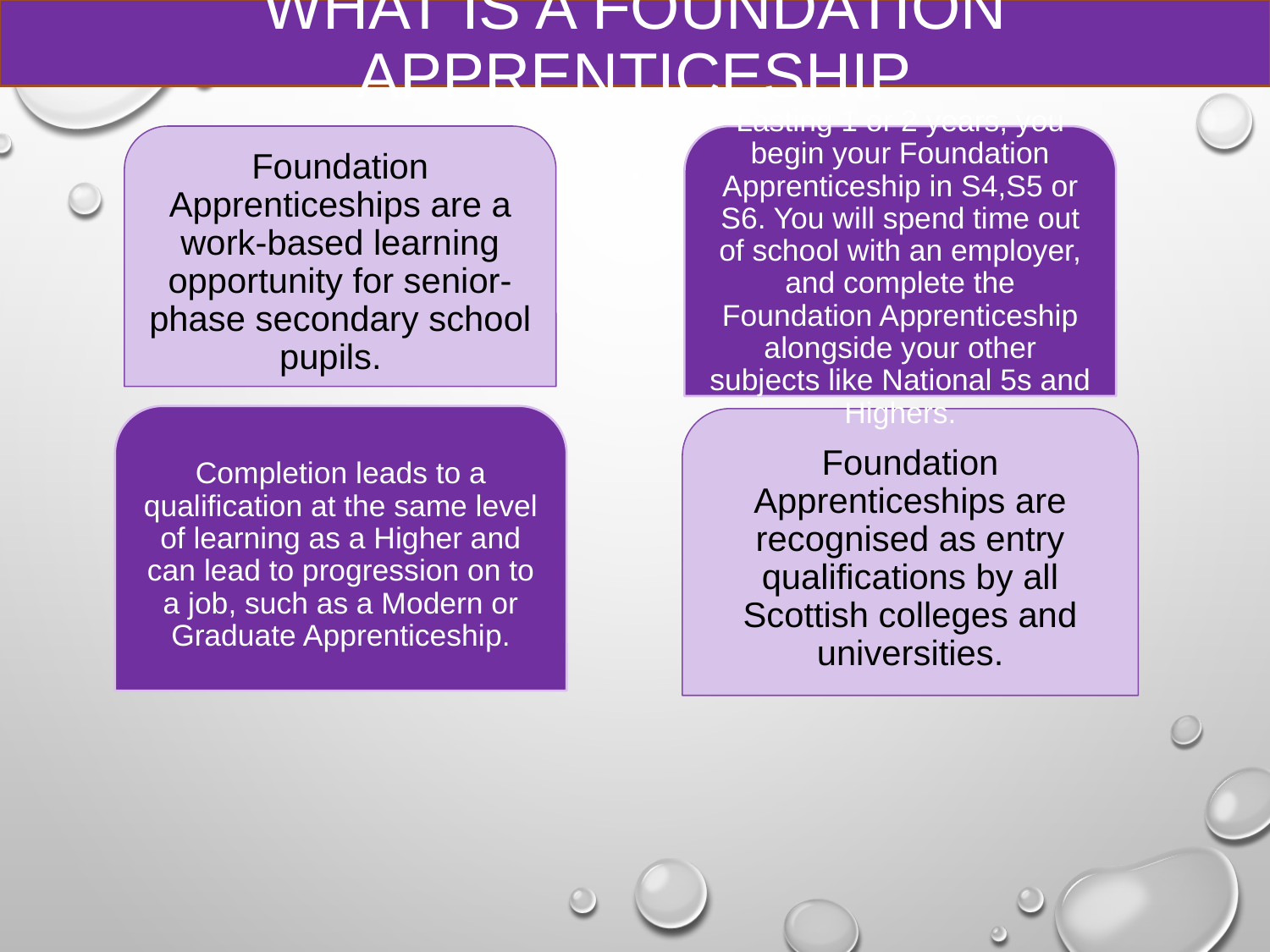

# WHAT IS A FOUNDATION APPRENTICESHIP
Foundation Apprenticeships are recognised as entry qualifications by all Scottish colleges and universities.
Foundation Apprenticeships are a work-based learning opportunity for senior-phase secondary school pupils.
Lasting 1 or 2 years, you begin your Foundation Apprenticeship in S4,S5 or S6. You will spend time out of school with an employer, and complete the Foundation Apprenticeship alongside your other subjects like National 5s and Highers.
Completion leads to a qualification at the same level of learning as a Higher and can lead to progression on to a job, such as a Modern or Graduate Apprenticeship.